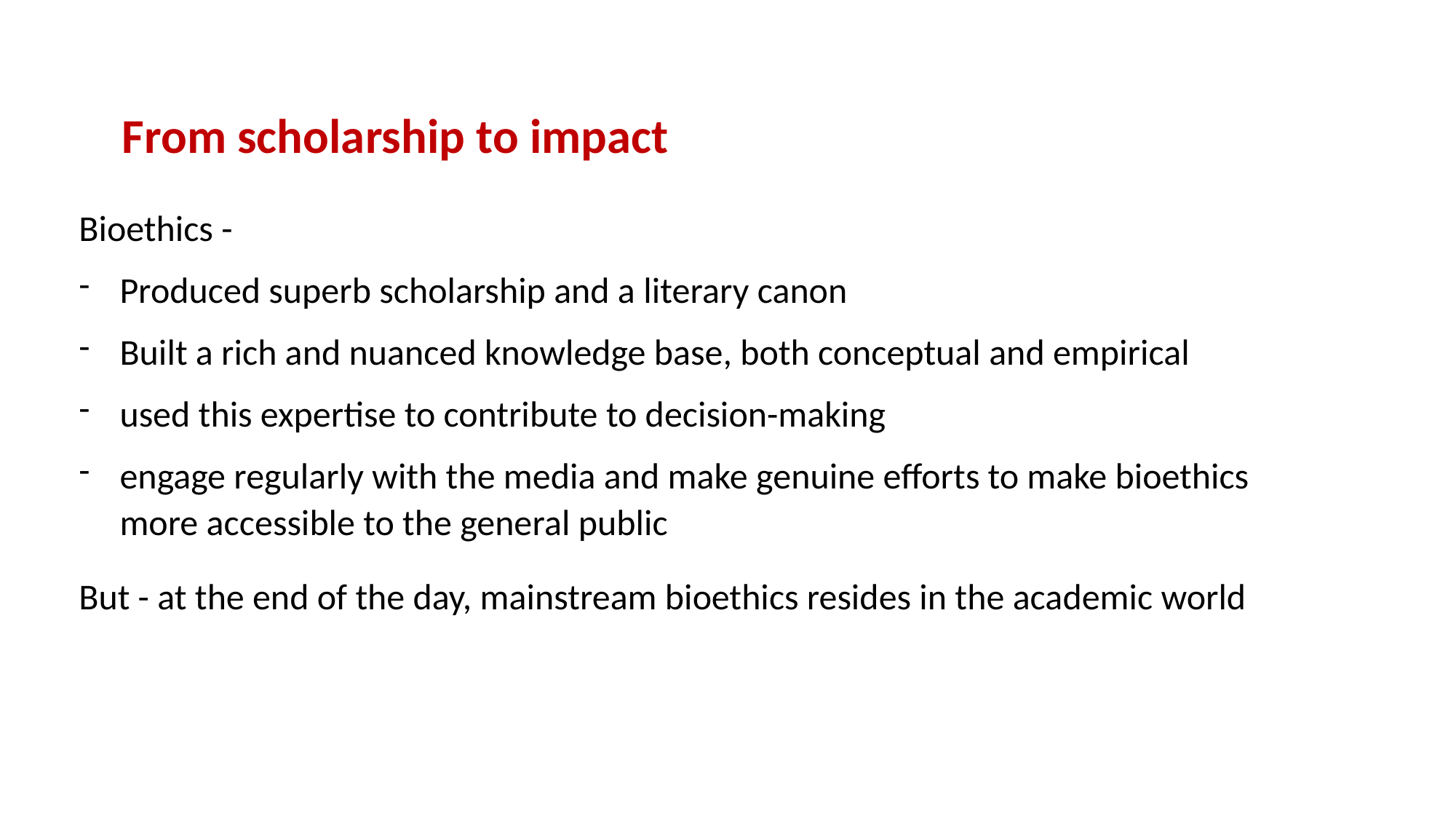

# From scholarship to impact
Bioethics -
Produced superb scholarship and a lit­erary canon
Built a rich and nuanced knowledge base, both conceptual and empirical
used this expertise to contribute to decision-making
engage regularly with the media and mak­e genuine efforts to make bioethics more accessible to the general public
But - at the end of the day, mainstream bioethics resides in the academic world